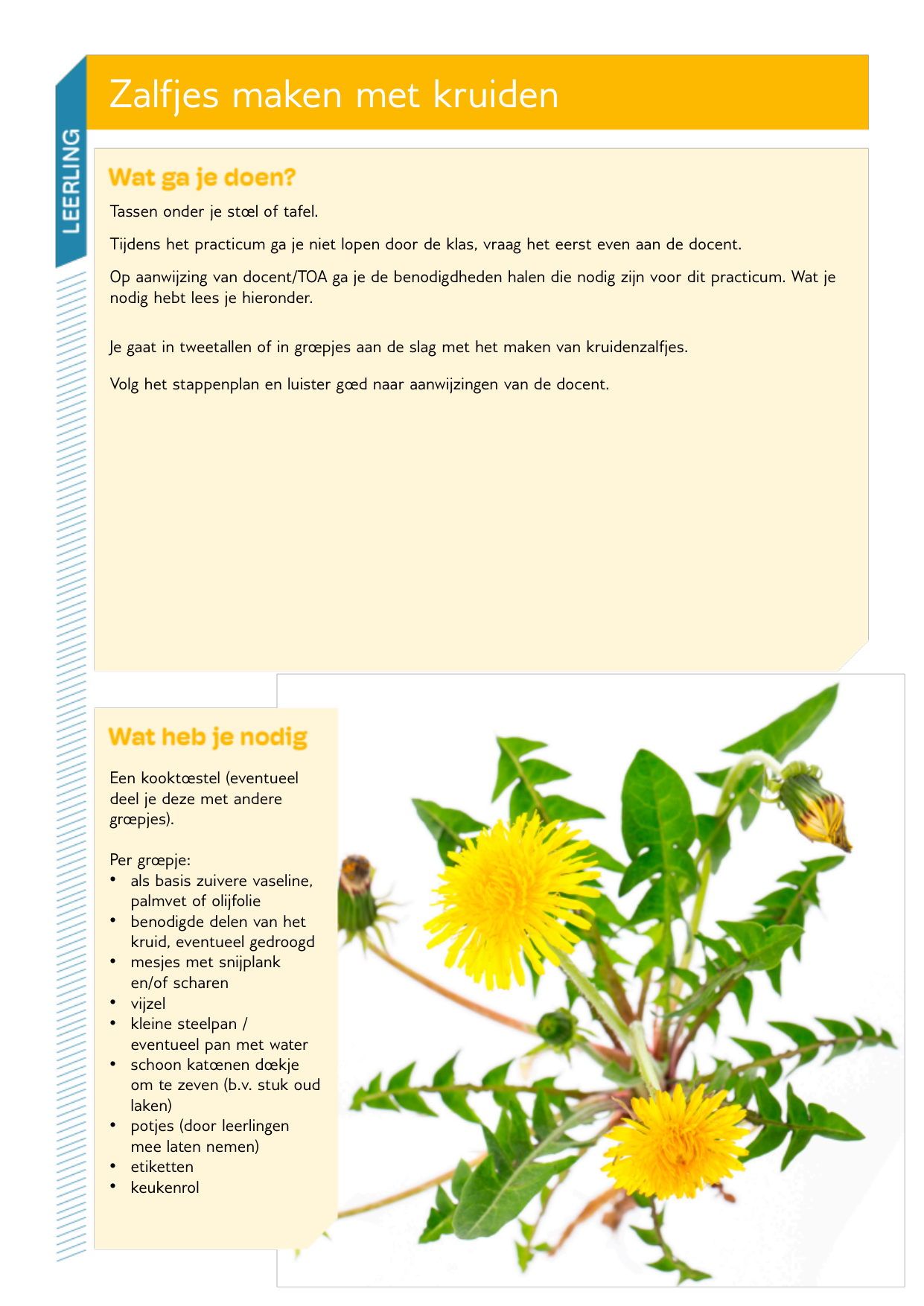

# Zalfjes maken met kruiden

Tassen onder je stoel of tafel.
Tijdens het practicum ga je niet lopen door de klas, vraag het eerst even aan de docent.
Op aanwijzing van docent/TOA ga je de benodigdheden halen die nodig zijn voor dit practicum. Wat je nodig hebt lees je hieronder.

Je gaat in tweetallen of in groepjes aan de slag met het maken van kruidenzalfjes.

Volg het stappenplan en luister goed naar aanwijzingen van de docent.

Een kooktoestel (eventueel deel je deze met andere groepjes).

Per groepje:
als basis zuivere vaseline, palmvet of olijfolie
benodigde delen van het kruid, eventueel gedroogd
mesjes met snijplank en/of scharen
vijzel
kleine steelpan / eventueel pan met water
schoon katoenen doekje om te zeven (b.v. stuk oud laken)
potjes (door leerlingen mee laten nemen)
etiketten
keukenrol